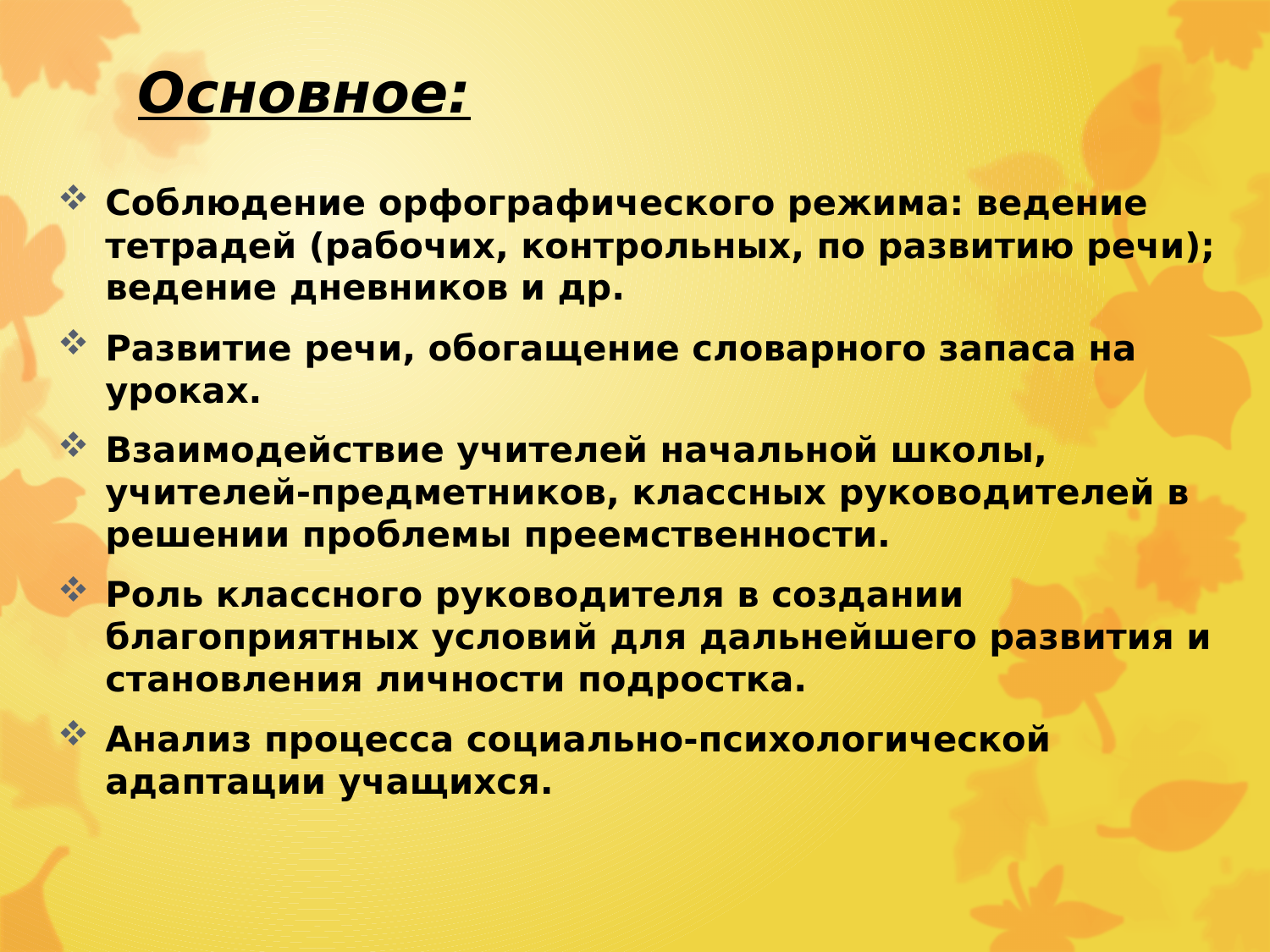

# Основное:
Соблюдение орфографического режима: ведение тетрадей (рабочих, контрольных, по развитию речи); ведение дневников и др.
Развитие речи, обогащение словарного запаса на уроках.
Взаимодействие учителей начальной школы, учителей-предметников, классных руководителей в решении проблемы преемственности.
Роль классного руководителя в создании благоприятных условий для дальнейшего развития и становления личности подростка.
Анализ процесса социально-психологической адаптации учащихся.